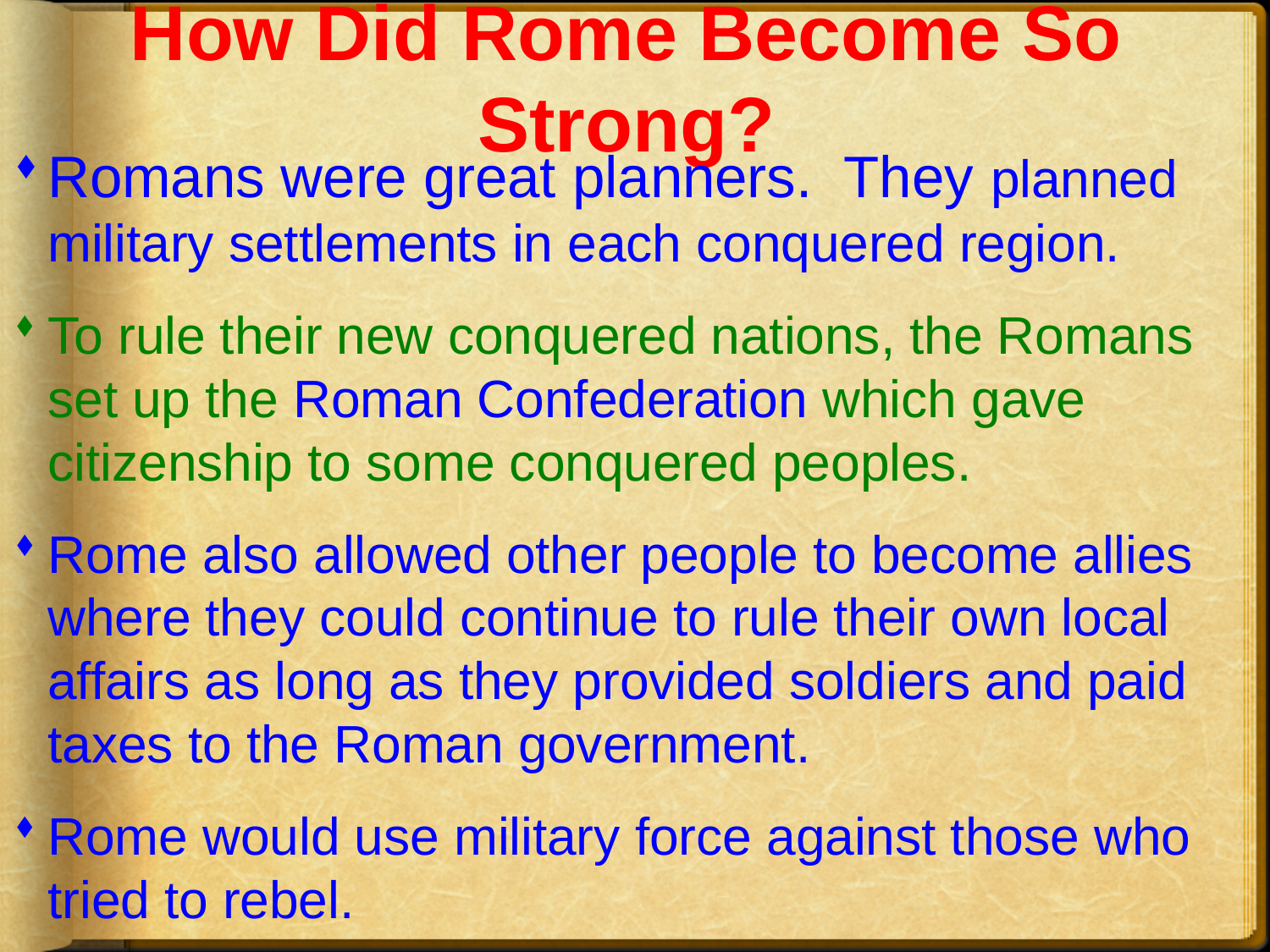

# How Did Rome Become So Strong?
Romans were great planners.  They planned military settlements in each conquered region.
To rule their new conquered nations, the Romans set up the Roman Confederation which gave citizenship to some conquered peoples.
Rome also allowed other people to become allies where they could continue to rule their own local affairs as long as they provided soldiers and paid taxes to the Roman government.
Rome would use military force against those who tried to rebel.